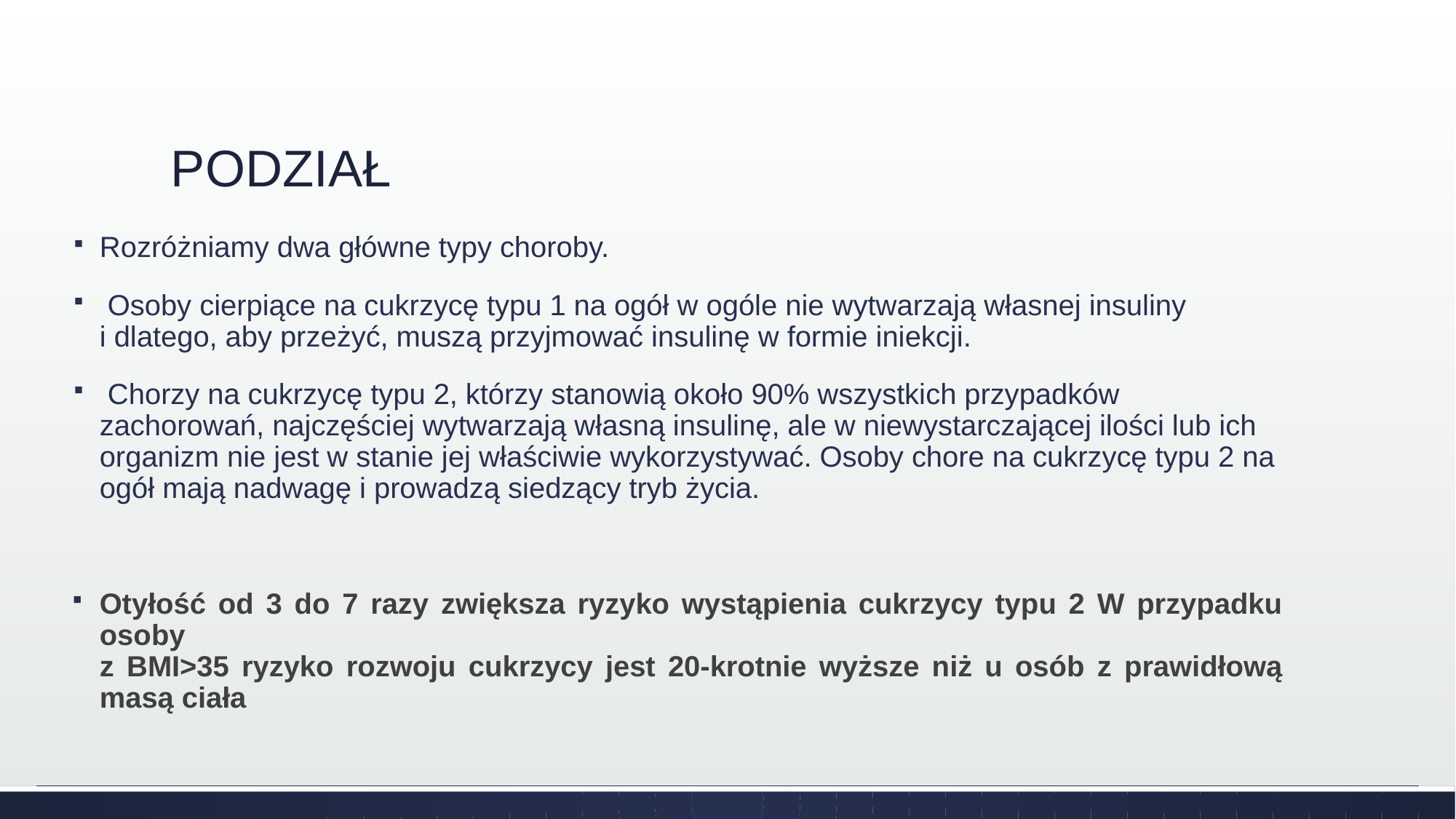

# PODZIAŁ
Rozróżniamy dwa główne typy choroby.
 Osoby cierpiące na cukrzycę typu 1 na ogół w ogóle nie wytwarzają własnej insuliny i dlatego, aby przeżyć, muszą przyjmować insulinę w formie iniekcji.
 Chorzy na cukrzycę typu 2, którzy stanowią około 90% wszystkich przypadków zachorowań, najczęściej wytwarzają własną insulinę, ale w niewystarczającej ilości lub ich organizm nie jest w stanie jej właściwie wykorzystywać. Osoby chore na cukrzycę typu 2 na ogół mają nadwagę i prowadzą siedzący tryb życia.

Otyłość od 3 do 7 razy zwiększa ryzyko wystąpienia cukrzycy typu 2 W przypadku osoby
z BMI>35 ryzyko rozwoju cukrzycy jest 20-krotnie wyższe niż u osób z prawidłową masą ciała